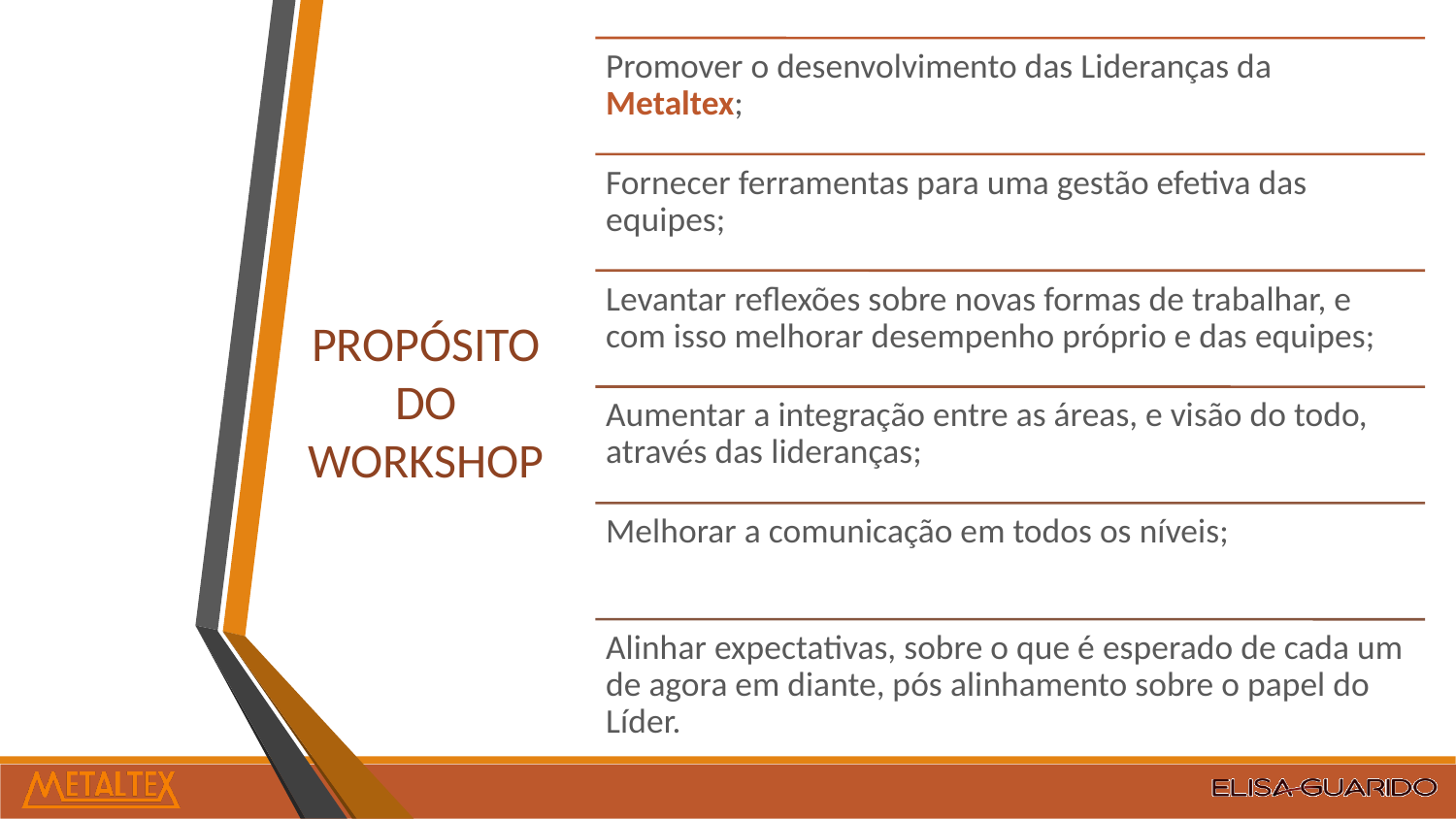

Promover o desenvolvimento das Lideranças da Metaltex;
Fornecer ferramentas para uma gestão efetiva das equipes;
Levantar reflexões sobre novas formas de trabalhar, e com isso melhorar desempenho próprio e das equipes;
Aumentar a integração entre as áreas, e visão do todo, através das lideranças;
Melhorar a comunicação em todos os níveis;
Alinhar expectativas, sobre o que é esperado de cada um de agora em diante, pós alinhamento sobre o papel do Líder.
PROPÓSITO DO WORKSHOP